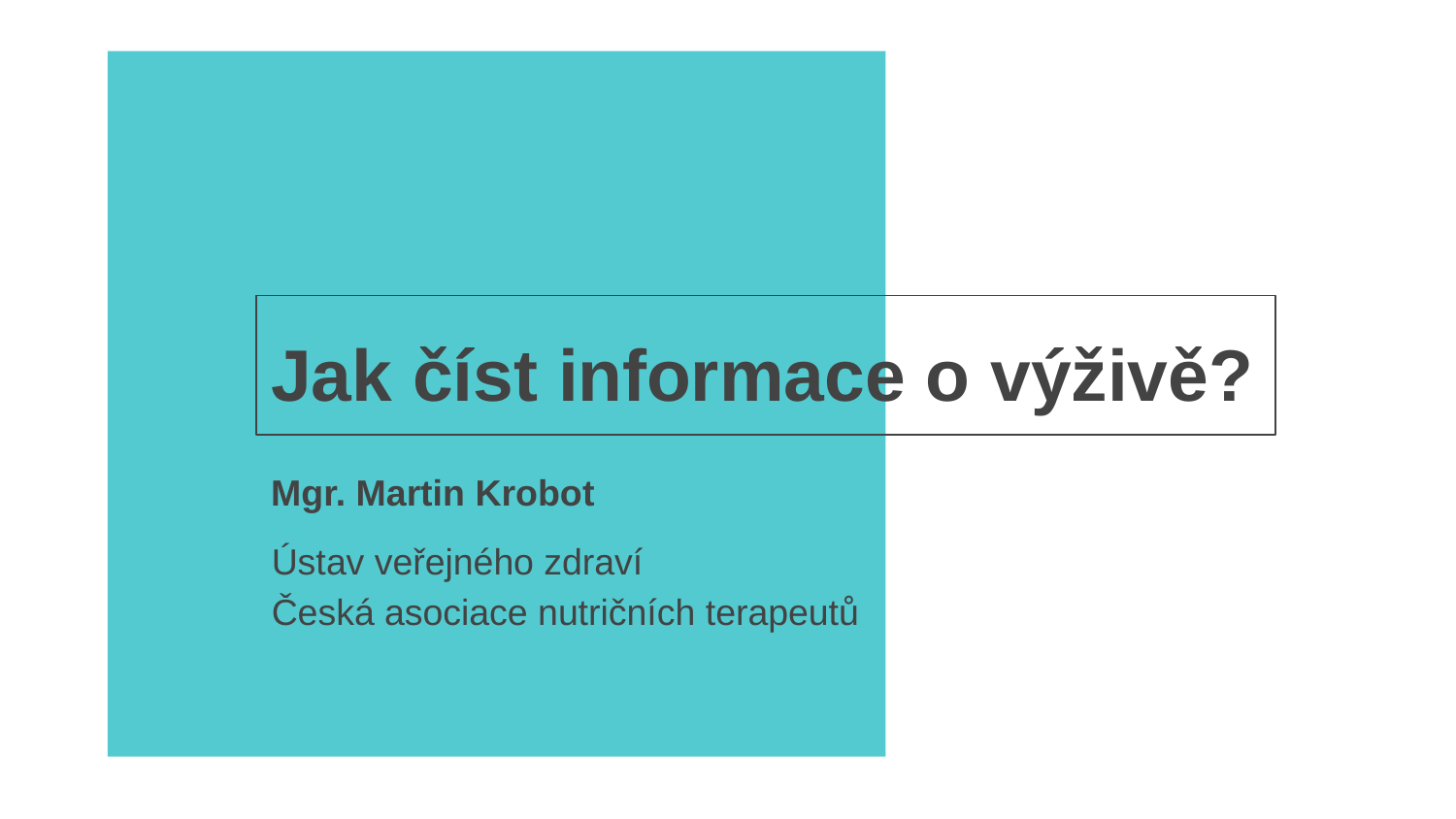

# Jak číst informace o výživě?
Mgr. Martin Krobot
Ústav veřejného zdraví
Česká asociace nutričních terapeutů